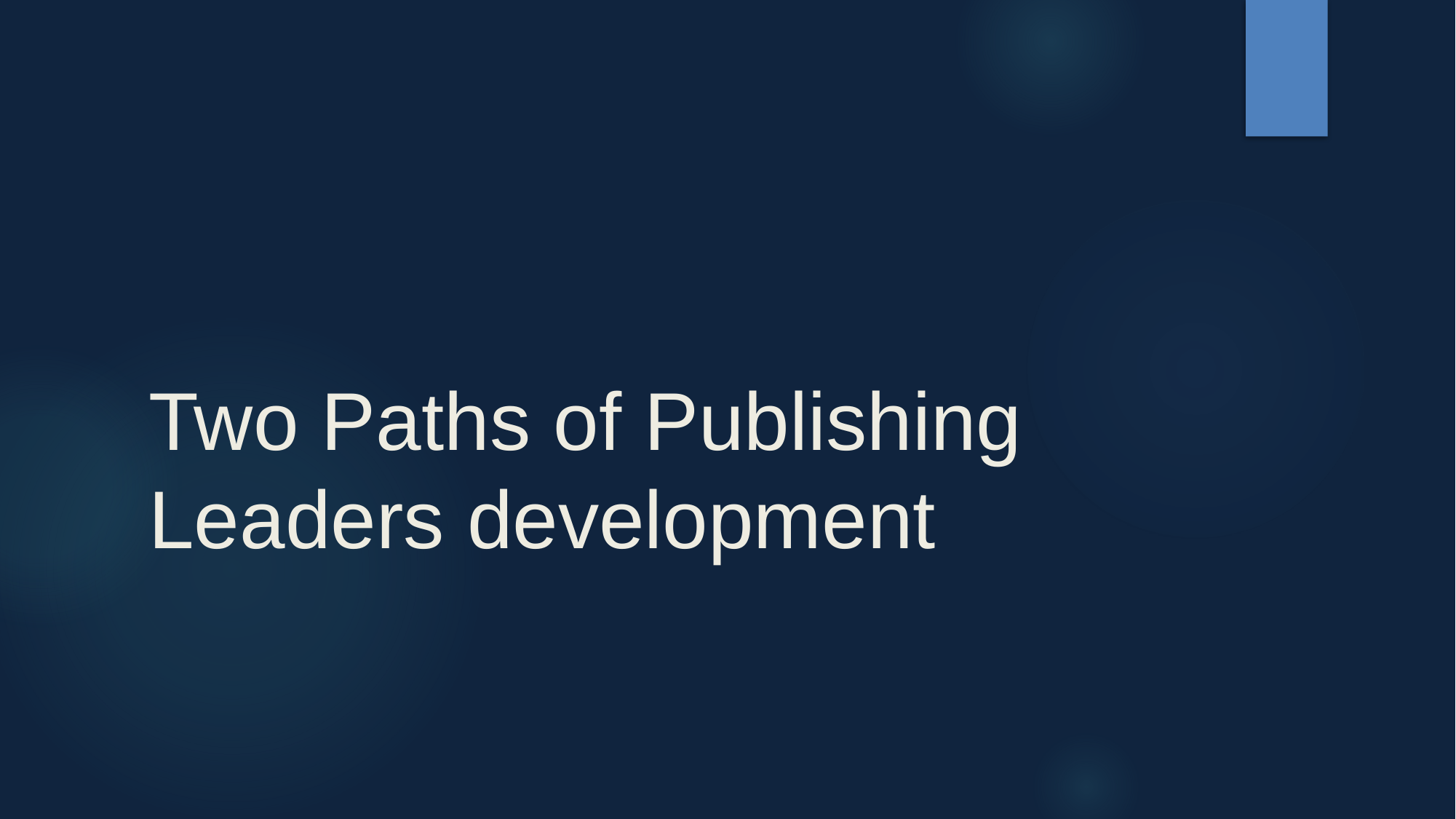

# Two Paths of Publishing Leaders development